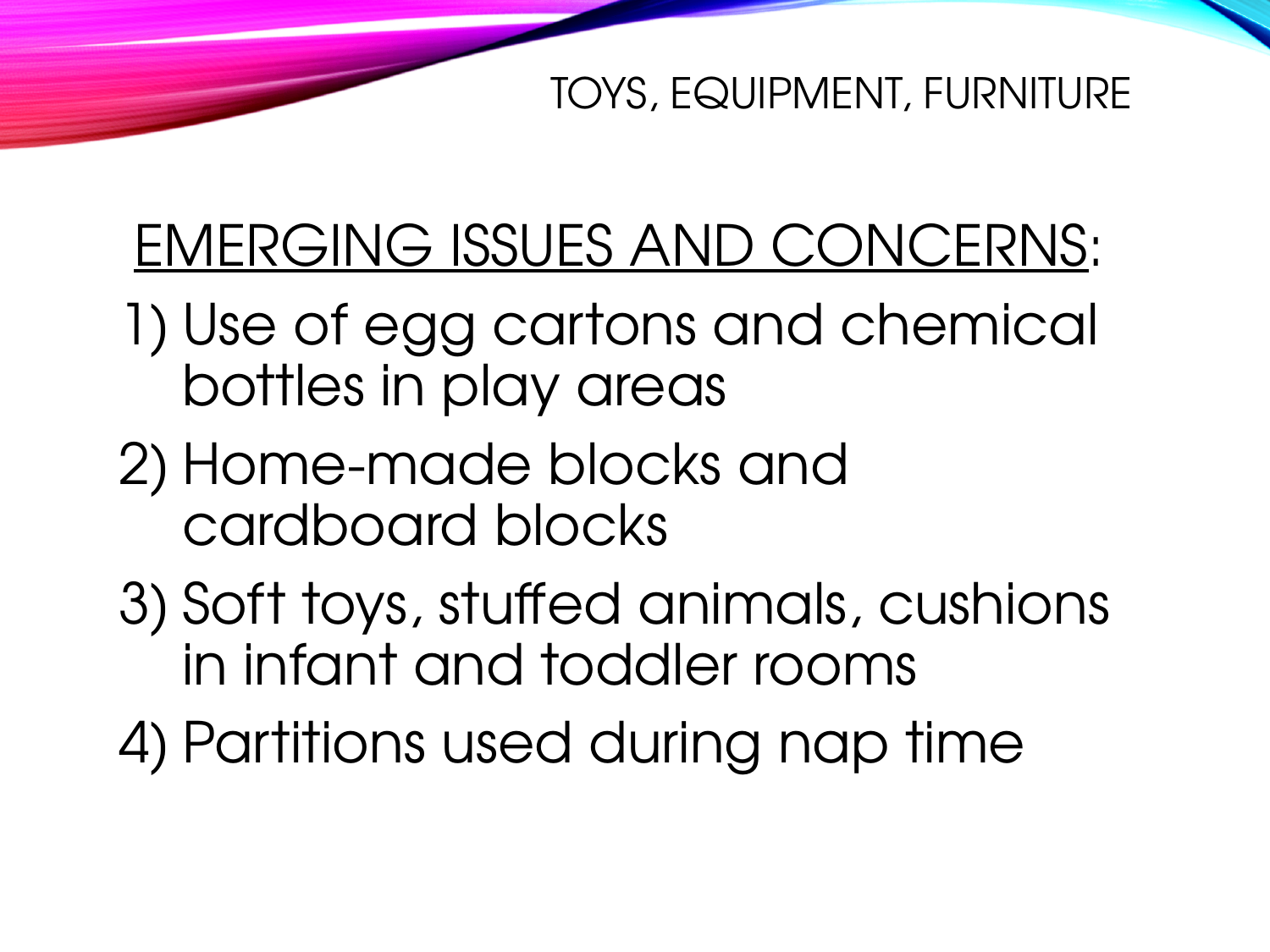

# Toys, Equipment, Furniture
EMERGING ISSUES AND CONCERNS:
Use of egg cartons and chemical bottles in play areas
Home-made blocks and cardboard blocks
Soft toys, stuffed animals, cushions in infant and toddler rooms
Partitions used during nap time